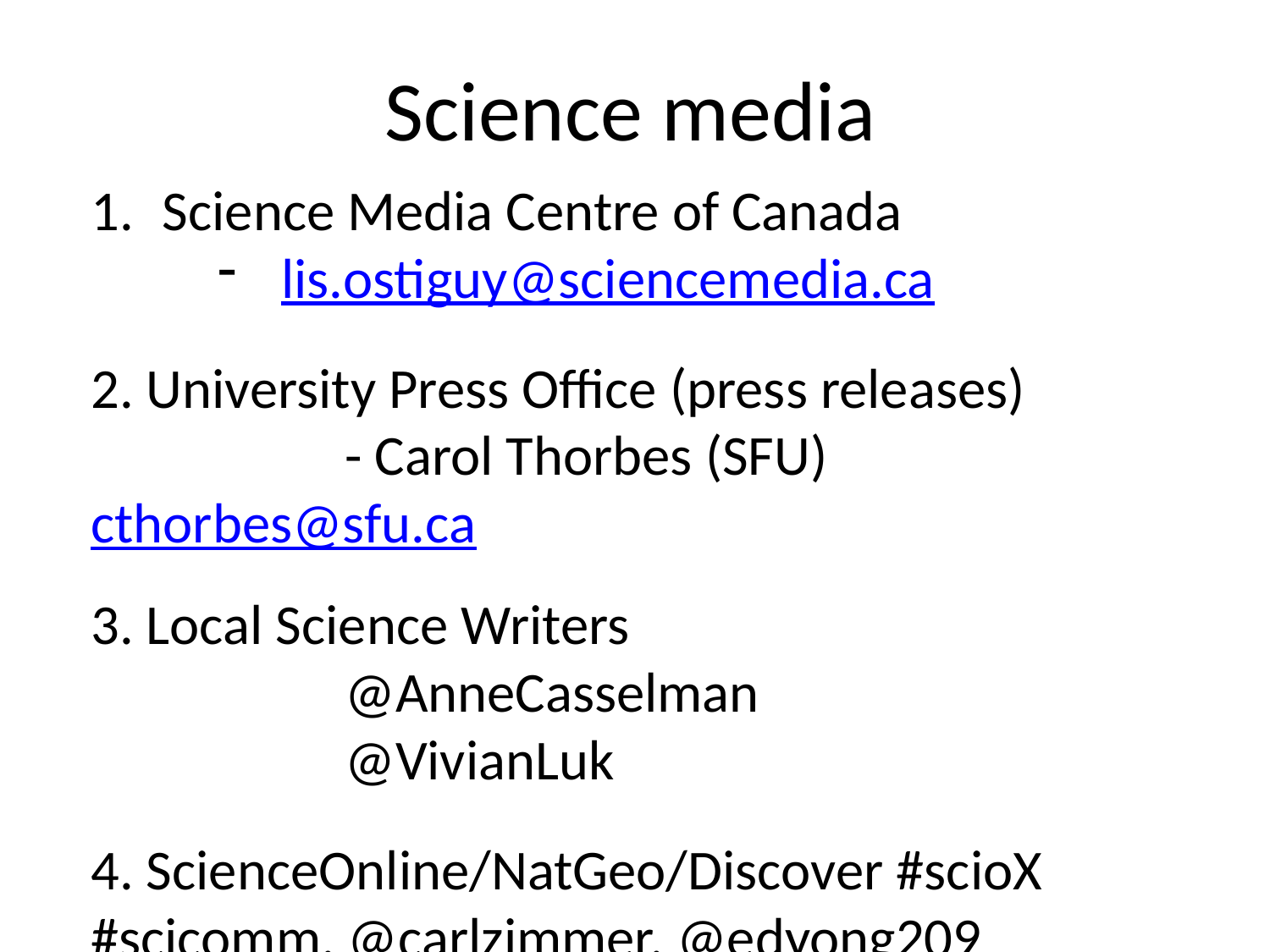

Science media
Science Media Centre of Canada
lis.ostiguy@sciencemedia.ca

2. University Press Office (press releases)
		- Carol Thorbes (SFU) cthorbes@sfu.ca

3. Local Science Writers
		@AnneCasselman
		@VivianLuk

4. ScienceOnline/NatGeo/Discover #scioX 	#scicomm, @carlzimmer, @edyong209